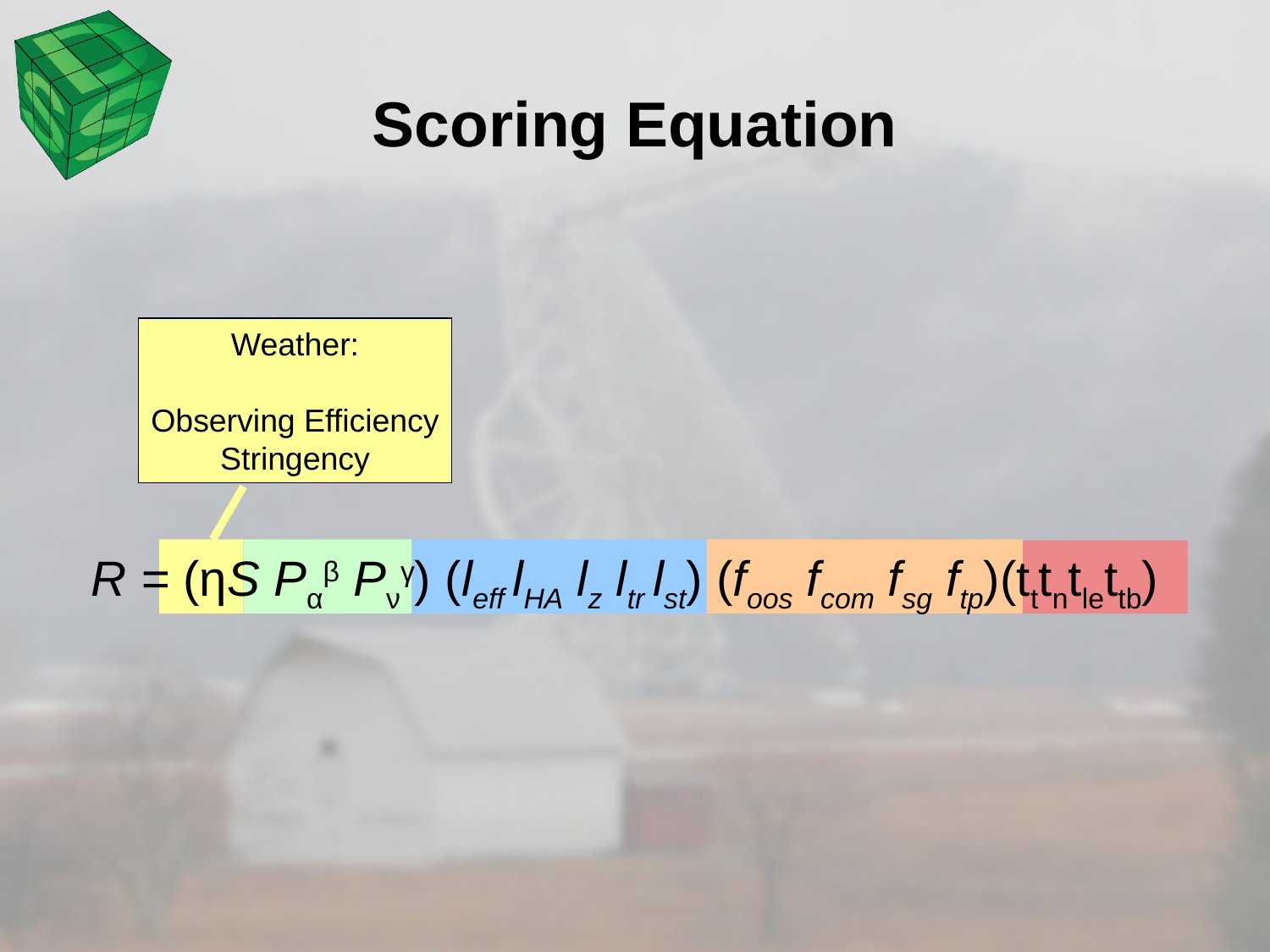

# Scoring Equation
Weather:

Observing Efficiency
Stringency

R = (ηS Pαβ Pνγ) (leff lHA lz ltr lst) (foos fcom fsg ftp)(tttntlettb)